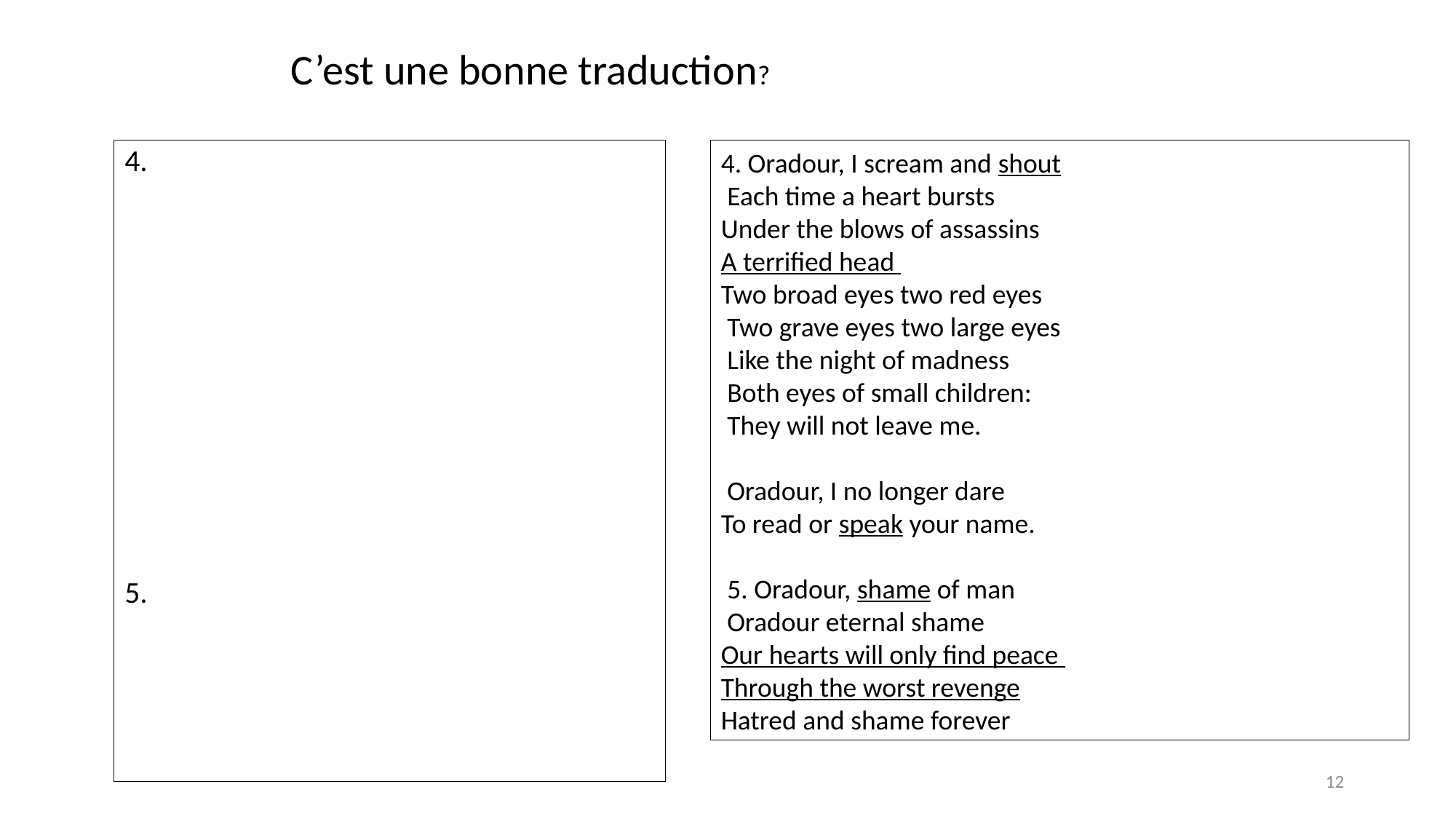

C’est une bonne traduction?
4.

5.
4. Oradour, I scream and shout
 Each time a heart bursts
Under the blows of assassins
A terrified head
Two broad eyes two red eyes
 Two grave eyes two large eyes
 Like the night of madness
 Both eyes of small children:
 They will not leave me.

 Oradour, I no longer dare
To read or speak your name.

 5. Oradour, shame of man
 Oradour eternal shame
Our hearts will only find peace
Through the worst revenge
Hatred and shame forever
12